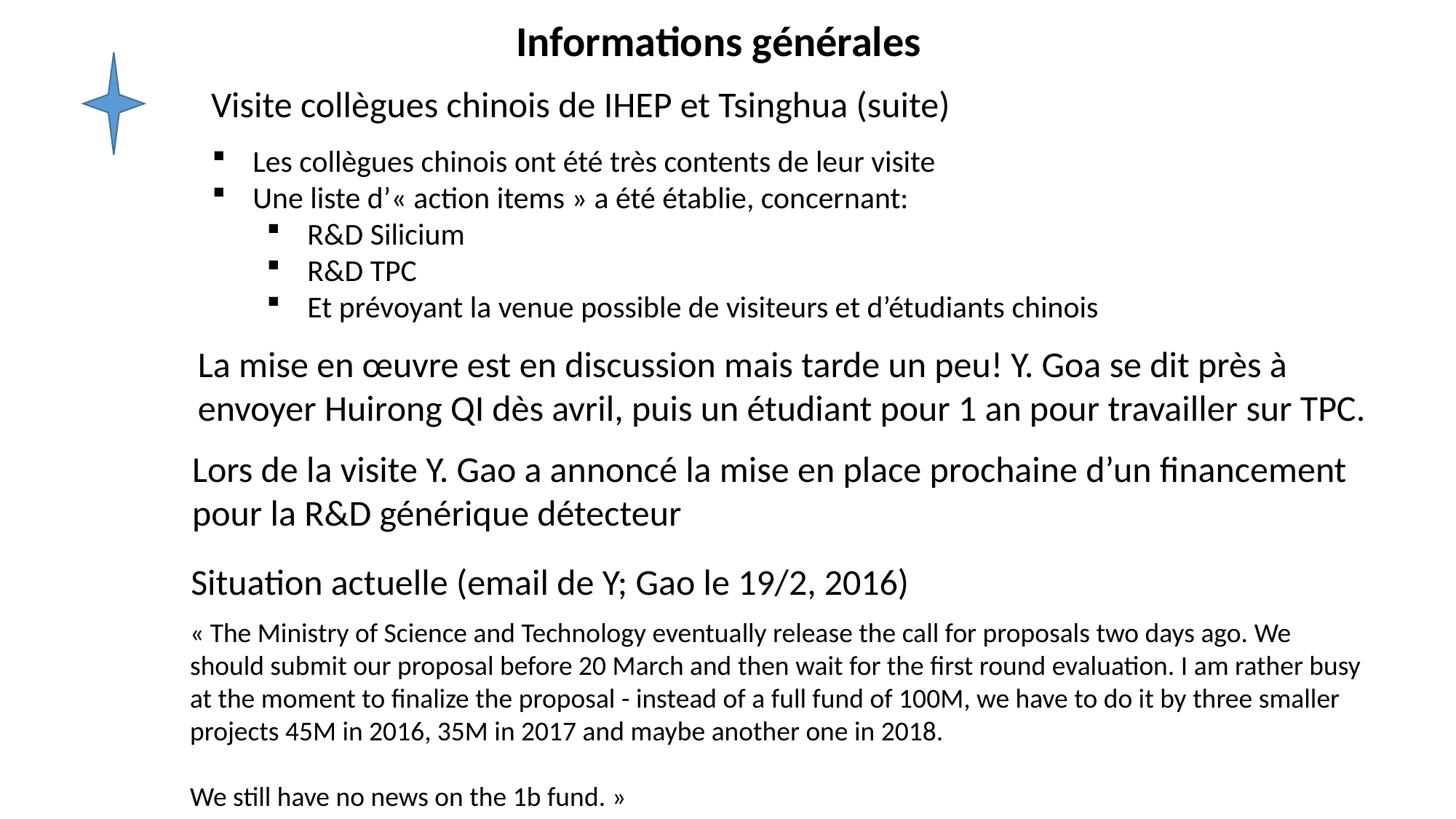

Informations générales

Visite collègues chinois de IHEP et Tsinghua (suite)
Les collègues chinois ont été très contents de leur visite
Une liste d’« action items » a été établie, concernant:
R&D Silicium
R&D TPC
Et prévoyant la venue possible de visiteurs et d’étudiants chinois
La mise en œuvre est en discussion mais tarde un peu! Y. Goa se dit près à envoyer Huirong QI dès avril, puis un étudiant pour 1 an pour travailler sur TPC.
Lors de la visite Y. Gao a annoncé la mise en place prochaine d’un financement pour la R&D générique détecteur
Situation actuelle (email de Y; Gao le 19/2, 2016)
« The Ministry of Science and Technology eventually release the call for proposals two days ago. We should submit our proposal before 20 March and then wait for the first round evaluation. I am rather busy at the moment to finalize the proposal - instead of a full fund of 100M, we have to do it by three smaller projects 45M in 2016, 35M in 2017 and maybe another one in 2018.

We still have no news on the 1b fund. »